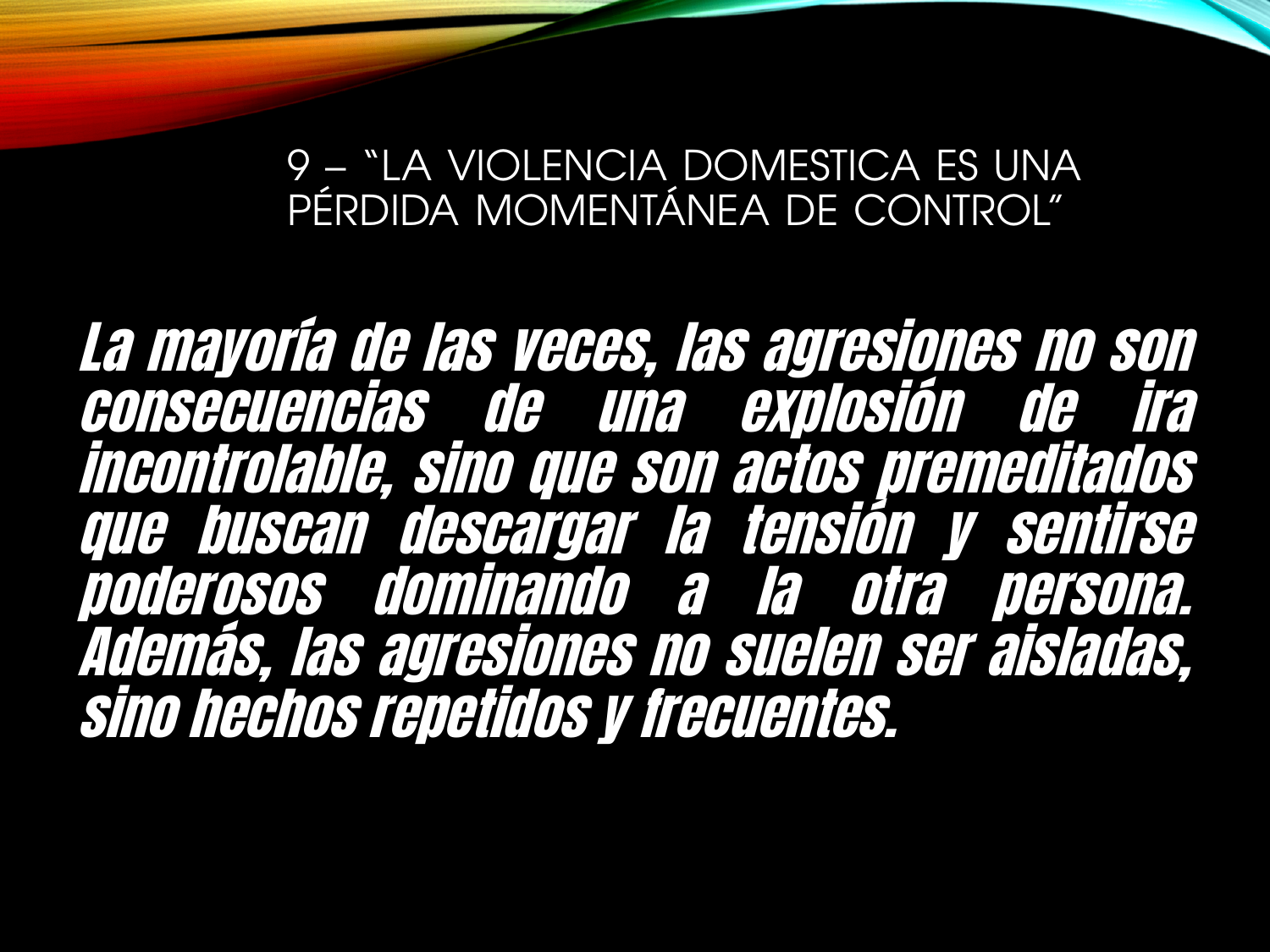

# 9 – “La violencia domestica es una pérdida momentánea de control”
La mayoría de las veces, las agresiones no son consecuencias de una explosión de ira incontrolable, sino que son actos premeditados que buscan descargar la tensión y sentirse poderosos dominando a la otra persona. Además, las agresiones no suelen ser aisladas, sino hechos repetidos y frecuentes.